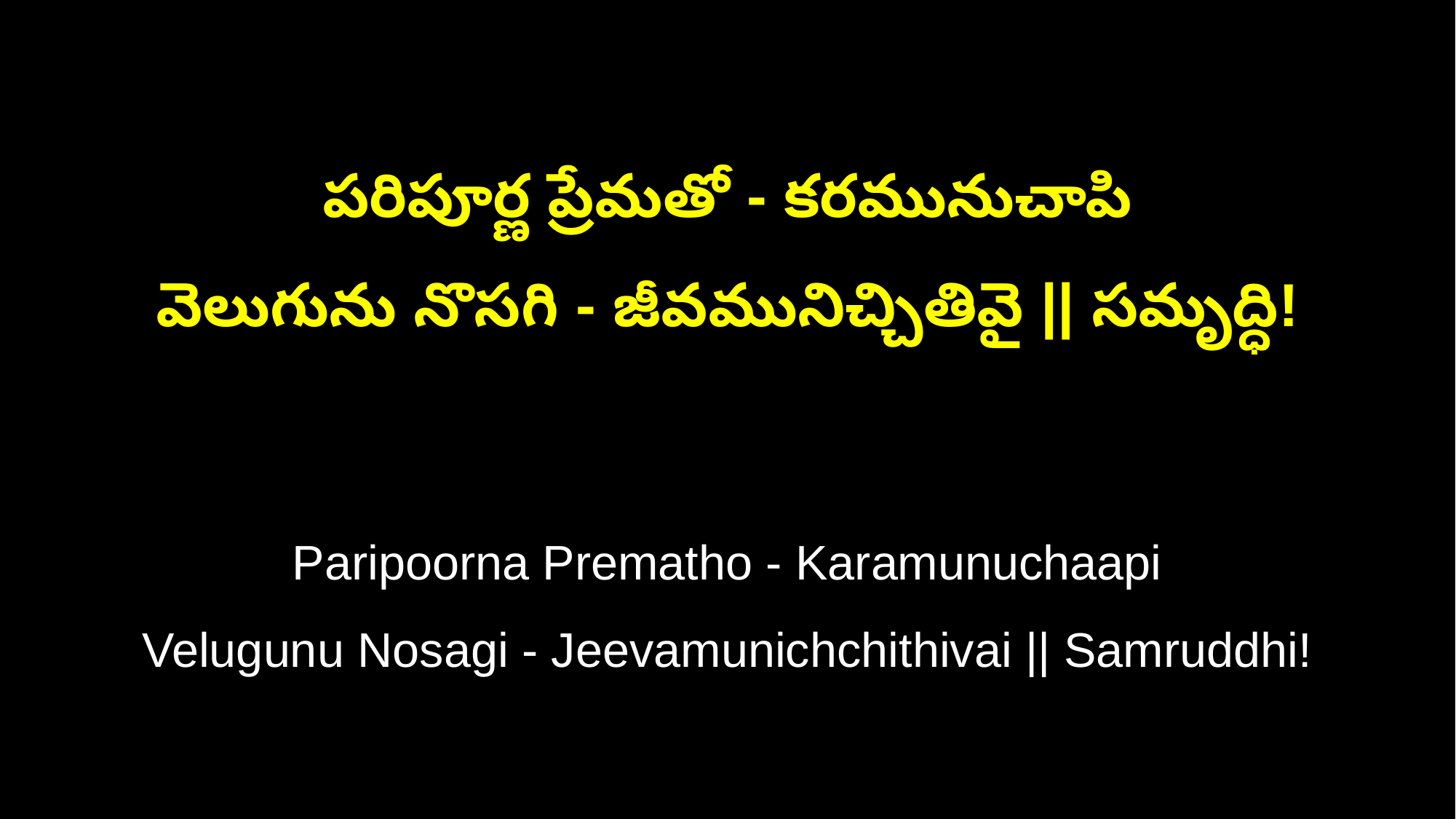

పరిపూర్ణ ప్రేమతో - కరమునుచాపి
వెలుగును నొసగి - జీవమునిచ్చితివై || సమృద్ధి!
Paripoorna Prematho - Karamunuchaapi
Velugunu Nosagi - Jeevamunichchithivai || Samruddhi!